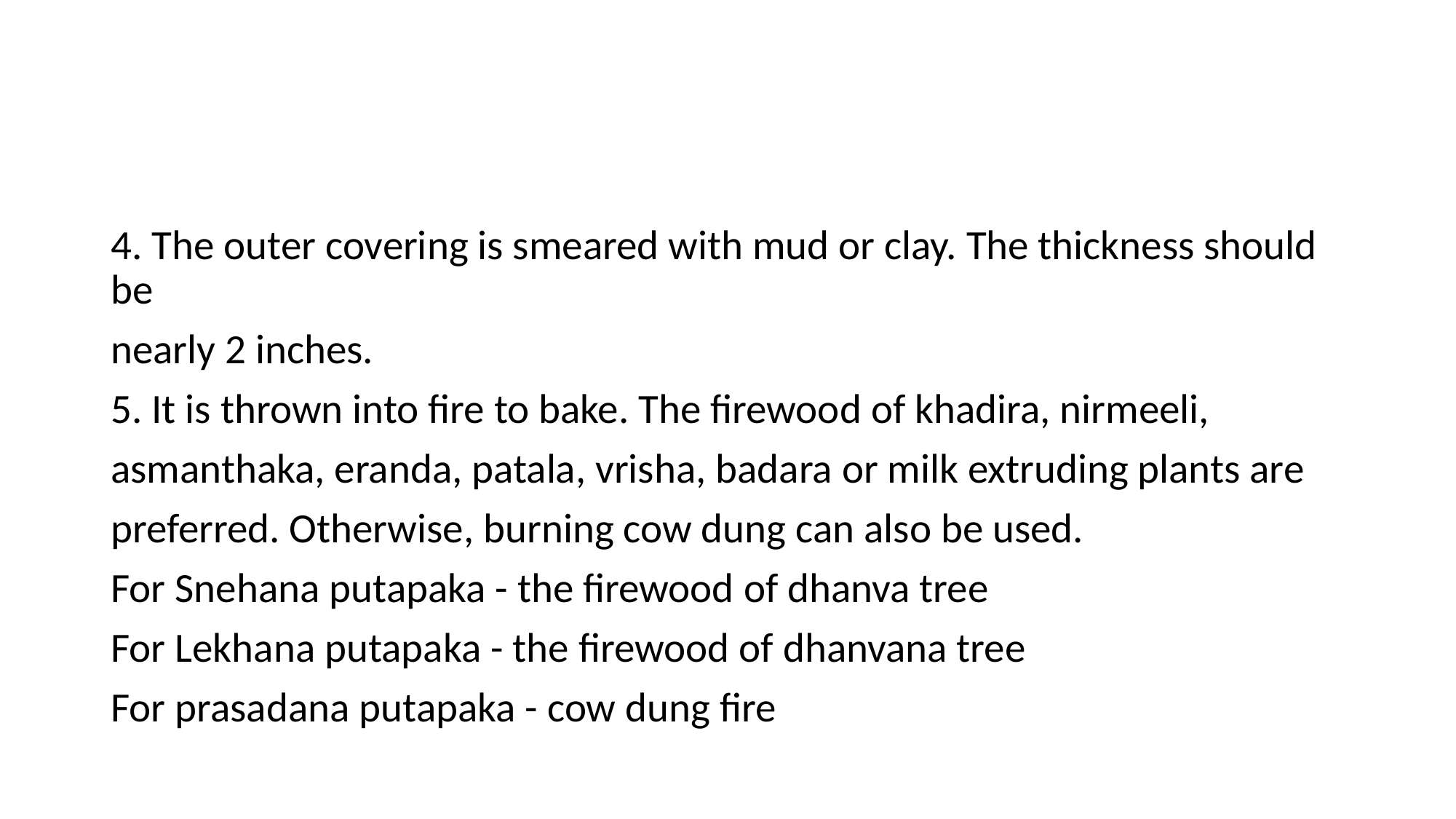

#
4. The outer covering is smeared with mud or clay. The thickness should be
nearly 2 inches.
5. It is thrown into fire to bake. The firewood of khadira, nirmeeli,
asmanthaka, eranda, patala, vrisha, badara or milk extruding plants are
preferred. Otherwise, burning cow dung can also be used.
For Snehana putapaka - the firewood of dhanva tree
For Lekhana putapaka - the firewood of dhanvana tree
For prasadana putapaka - cow dung fire